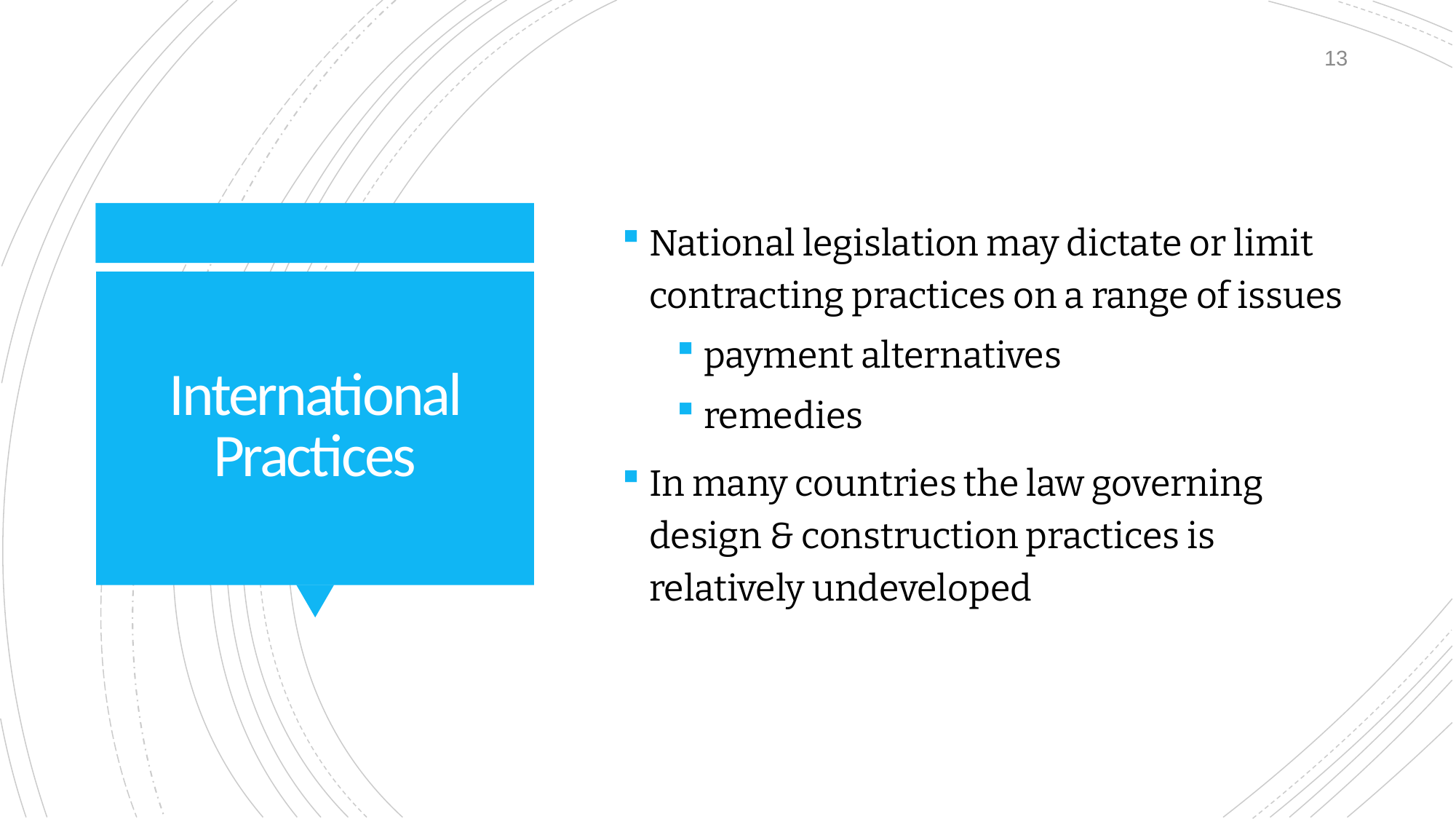

13
National legislation may dictate or limit contracting practices on a range of issues
payment alternatives
remedies
In many countries the law governing design & construction practices is relatively undeveloped
# International Practices